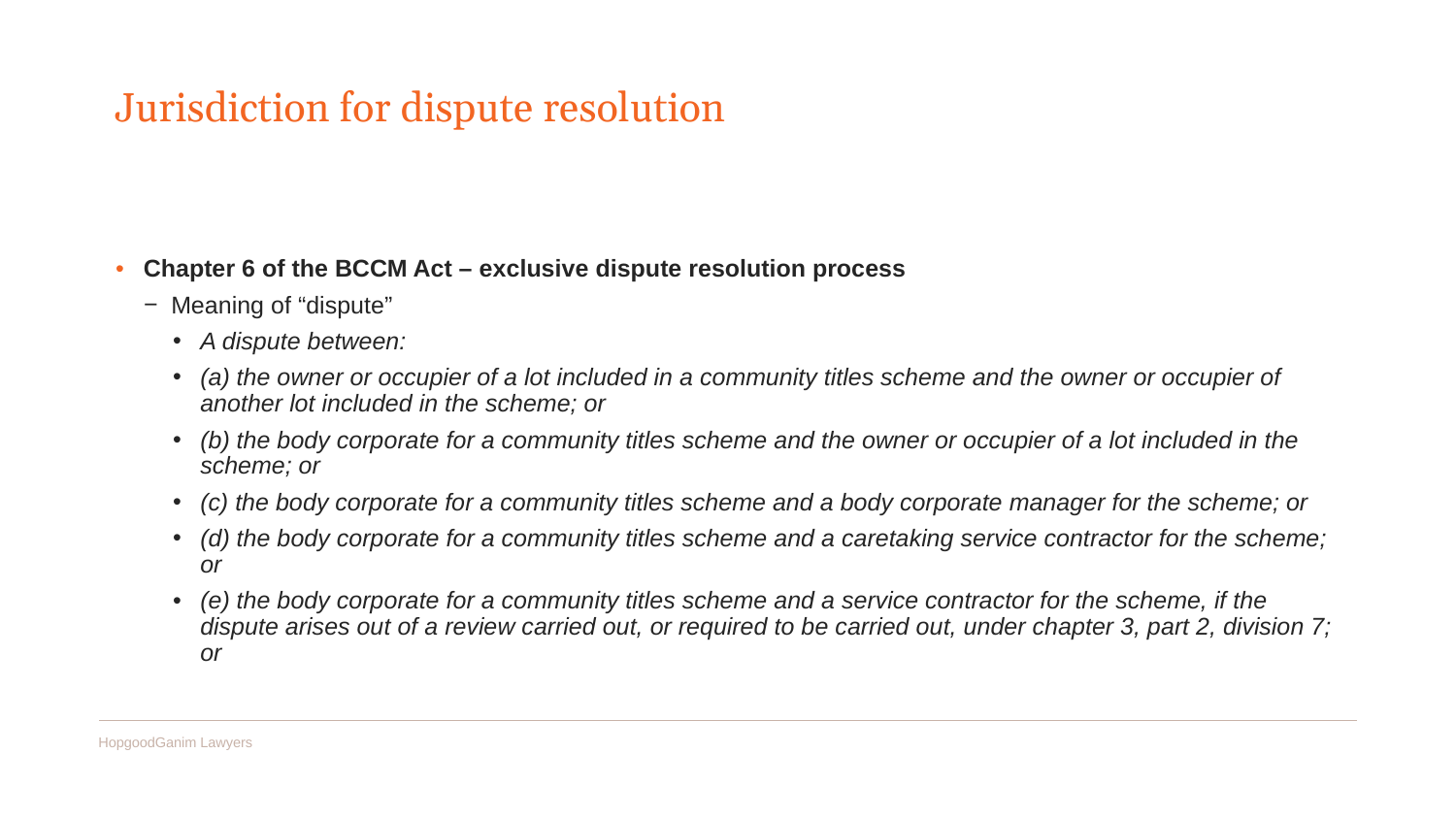

# Jurisdiction for dispute resolution

Chapter 6 of the BCCM Act – exclusive dispute resolution process
Meaning of “dispute”
A dispute between:
(a) the owner or occupier of a lot included in a community titles scheme and the owner or occupier of another lot included in the scheme; or
(b) the body corporate for a community titles scheme and the owner or occupier of a lot included in the scheme; or
(c) the body corporate for a community titles scheme and a body corporate manager for the scheme; or
(d) the body corporate for a community titles scheme and a caretaking service contractor for the scheme; or
(e) the body corporate for a community titles scheme and a service contractor for the scheme, if the dispute arises out of a review carried out, or required to be carried out, under chapter 3, part 2, division 7; or